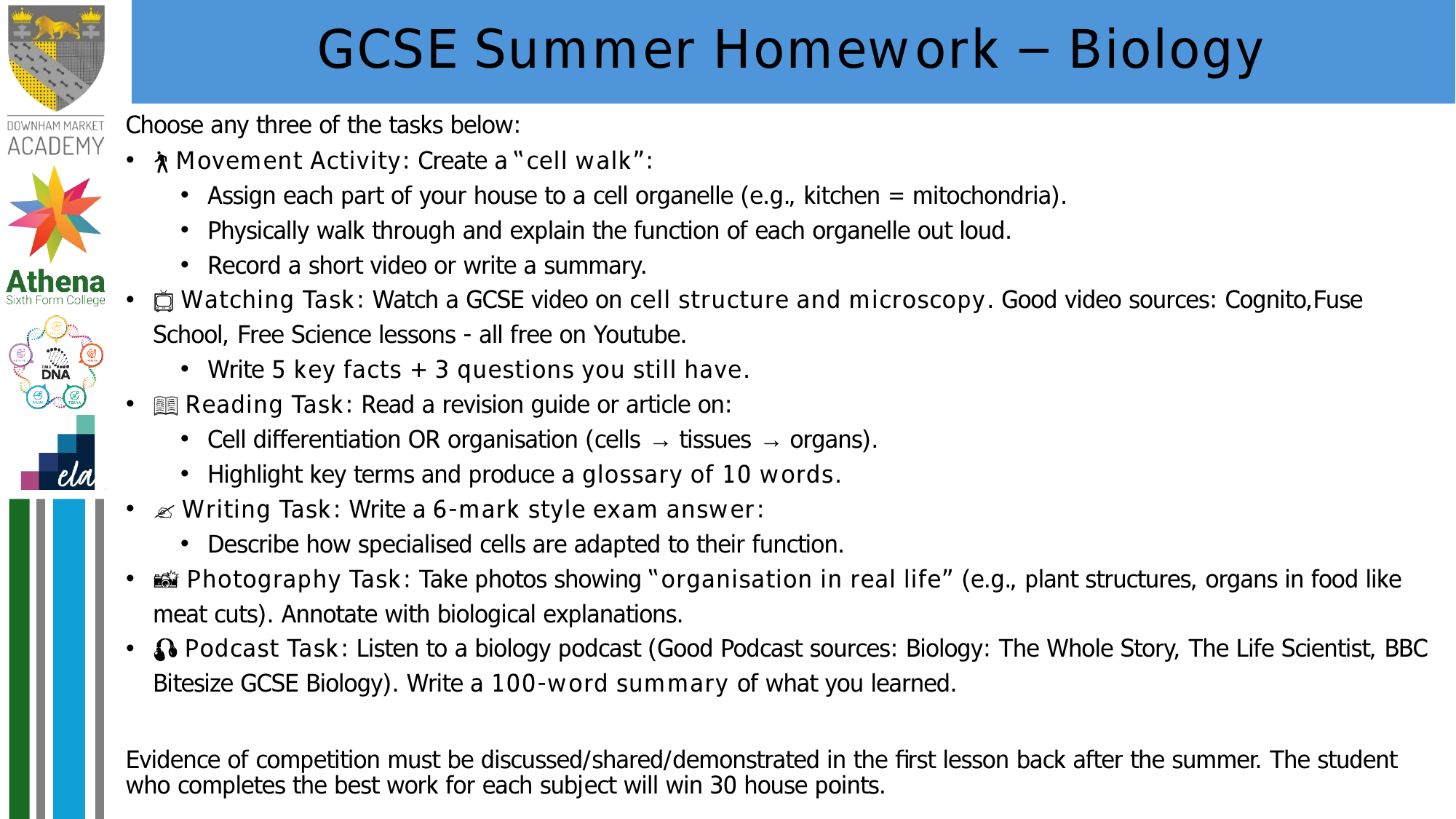

# GCSE Summer Homework – Biology
Choose any three of the tasks below:
🚶 Movement Activity: Create a “cell walk”:
Assign each part of your house to a cell organelle (e.g., kitchen = mitochondria).
Physically walk through and explain the function of each organelle out loud.
Record a short video or write a summary.
📺 Watching Task: Watch a GCSE video on cell structure and microscopy. Good video sources: Cognito,Fuse School, Free Science lessons - all free on Youtube.
Write 5 key facts + 3 questions you still have.
📖 Reading Task: Read a revision guide or article on:
Cell differentiation OR organisation (cells → tissues → organs).
Highlight key terms and produce a glossary of 10 words.
✍️ Writing Task: Write a 6-mark style exam answer:
Describe how specialised cells are adapted to their function.
📸 Photography Task: Take photos showing “organisation in real life” (e.g., plant structures, organs in food like meat cuts). Annotate with biological explanations.
🎧 Podcast Task: Listen to a biology podcast (Good Podcast sources: Biology: The Whole Story, The Life Scientist, BBC Bitesize GCSE Biology). Write a 100-word summary of what you learned.

Evidence of competition must be discussed/shared/demonstrated in the first lesson back after the summer. The student who completes the best work for each subject will win 30 house points.